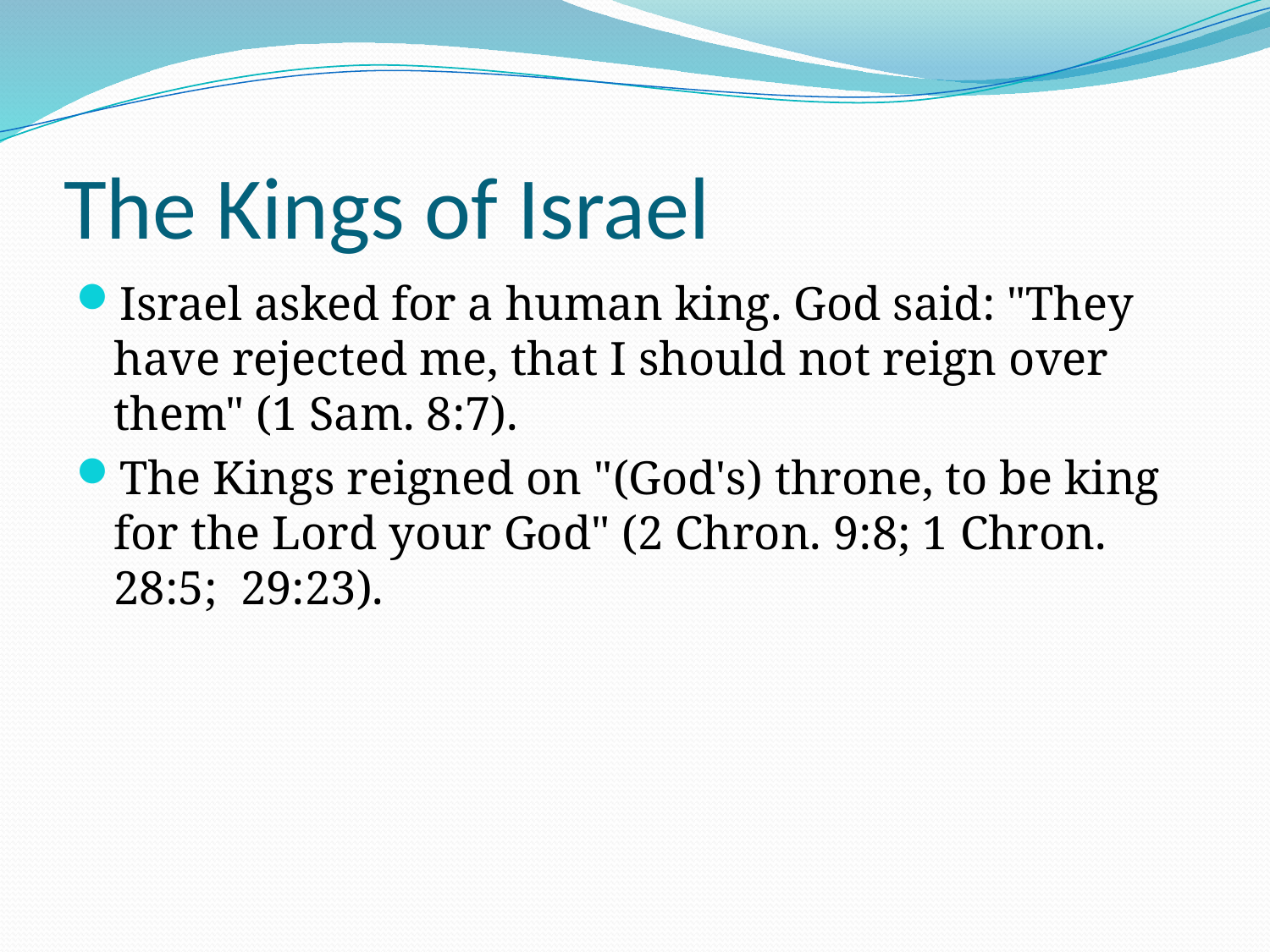

# The Kings of Israel
Israel asked for a human king. God said: "They have rejected me, that I should not reign over them" (1 Sam. 8:7).
The Kings reigned on "(God's) throne, to be king for the Lord your God" (2 Chron. 9:8; 1 Chron. 28:5;  29:23).